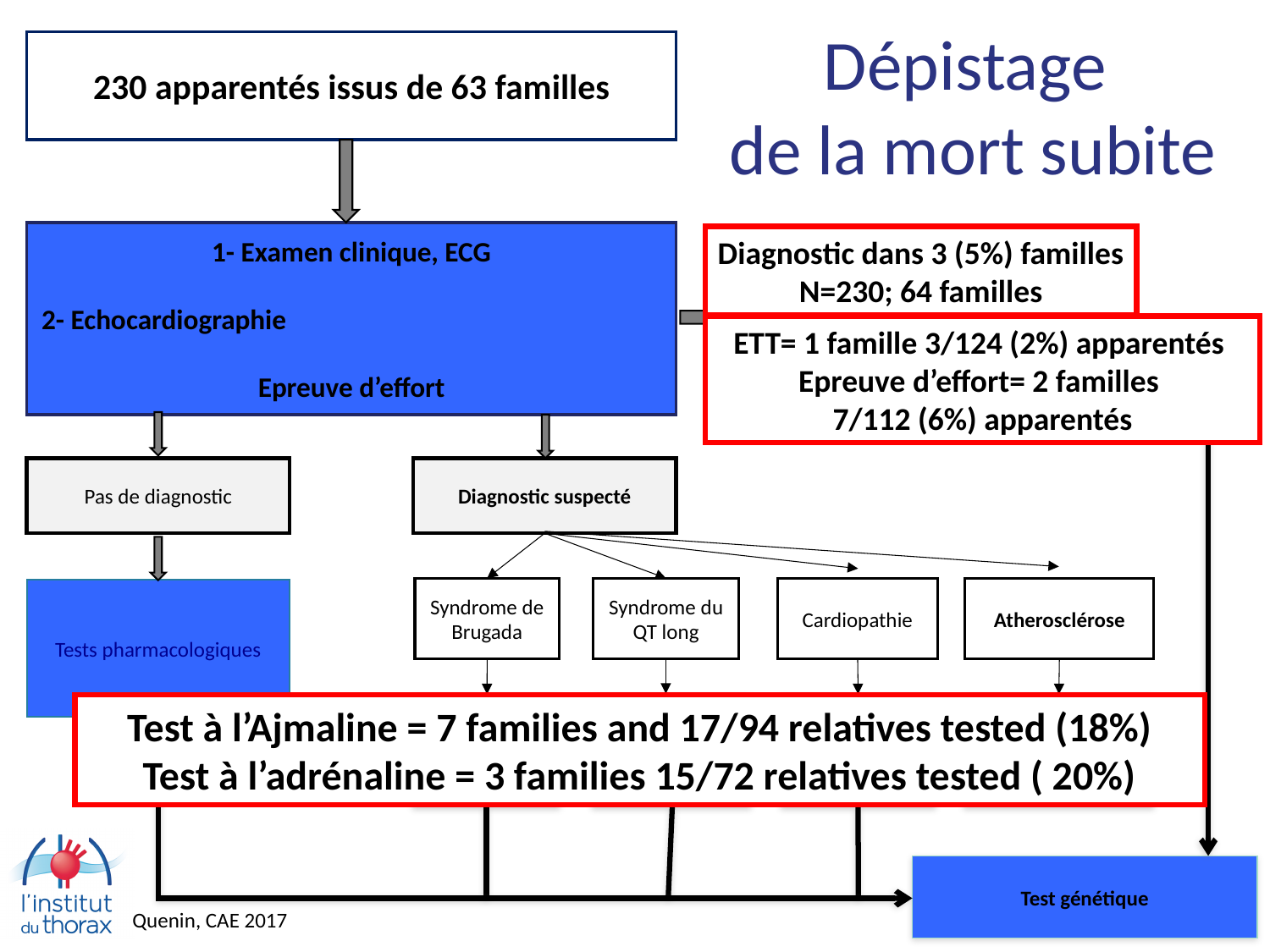

Dépistage
de la mort subite
230 apparentés issus de 63 familles

1- Examen clinique, ECG

2- Echocardiographie
Epreuve d’effort
Diagnostic dans 3 (5%) familles
N=230; 64 familles
Diagnostic certain

ETT= 1 famille 3/124 (2%) apparentés
Epreuve d’effort= 2 familles
7/112 (6%) apparentés

Pas de diagnostic
Diagnostic suspecté

Syndrome de Brugada
Syndrome du QT long
Cardiopathie
Atherosclérose
Tests pharmacologiques
Ajmaline
Adrénaline
MST
IRM
coronarographie
Test à l’Ajmaline = 7 families and 17/94 relatives tested (18%)
Test à l’adrénaline = 3 families 15/72 relatives tested ( 20%)
Test génétique
Quenin, CAE 2017